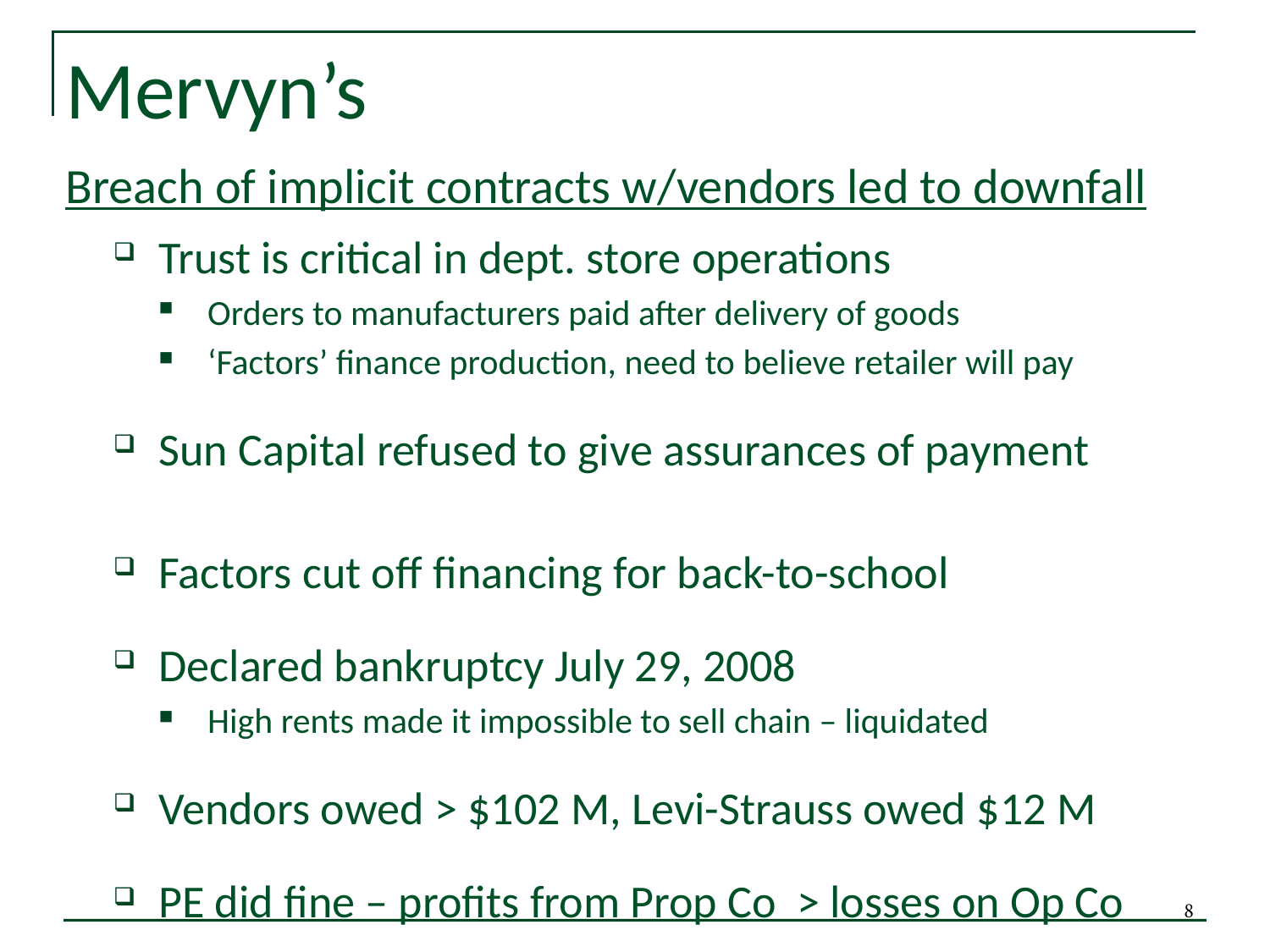

# Mervyn’s
Breach of implicit contracts w/vendors led to downfall

Trust is critical in dept. store operations
Orders to manufacturers paid after delivery of goods
‘Factors’ finance production, need to believe retailer will pay

Sun Capital refused to give assurances of payment

Factors cut off financing for back-to-school

Declared bankruptcy July 29, 2008
High rents made it impossible to sell chain – liquidated

Vendors owed > $102 M, Levi-Strauss owed $12 M

PE did fine – profits from Prop Co  > losses on Op Co

Vendors now suing PE for ‘fraudulent conveyance’
8